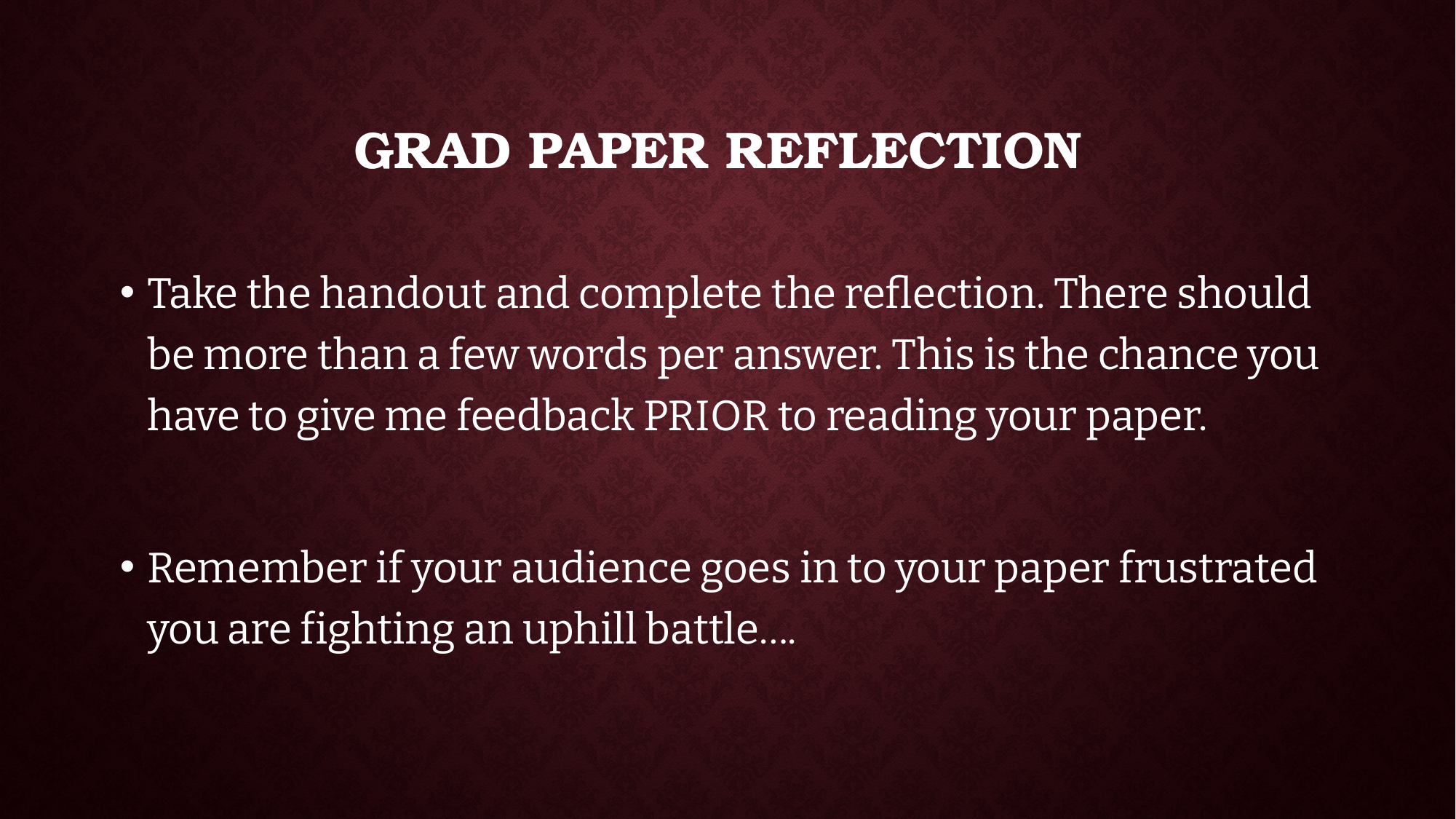

# Grad Paper Reflection
Take the handout and complete the reflection. There should be more than a few words per answer. This is the chance you have to give me feedback PRIOR to reading your paper.

Remember if your audience goes in to your paper frustrated you are fighting an uphill battle….